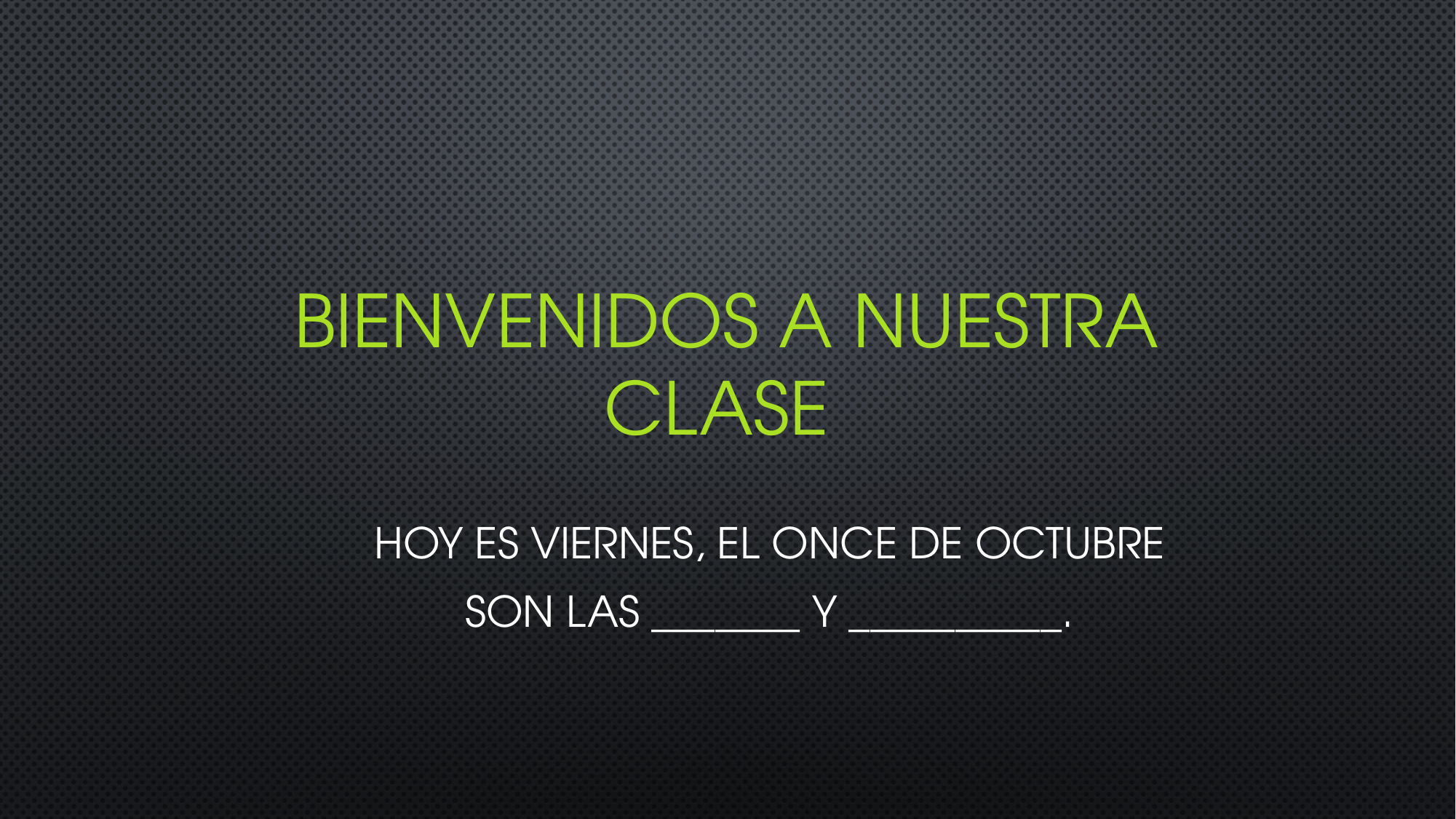

# BIENVENIDOS A NUESTRA CLASE

Hoy es viernes, el once de Octubre
Son las _______ y __________.